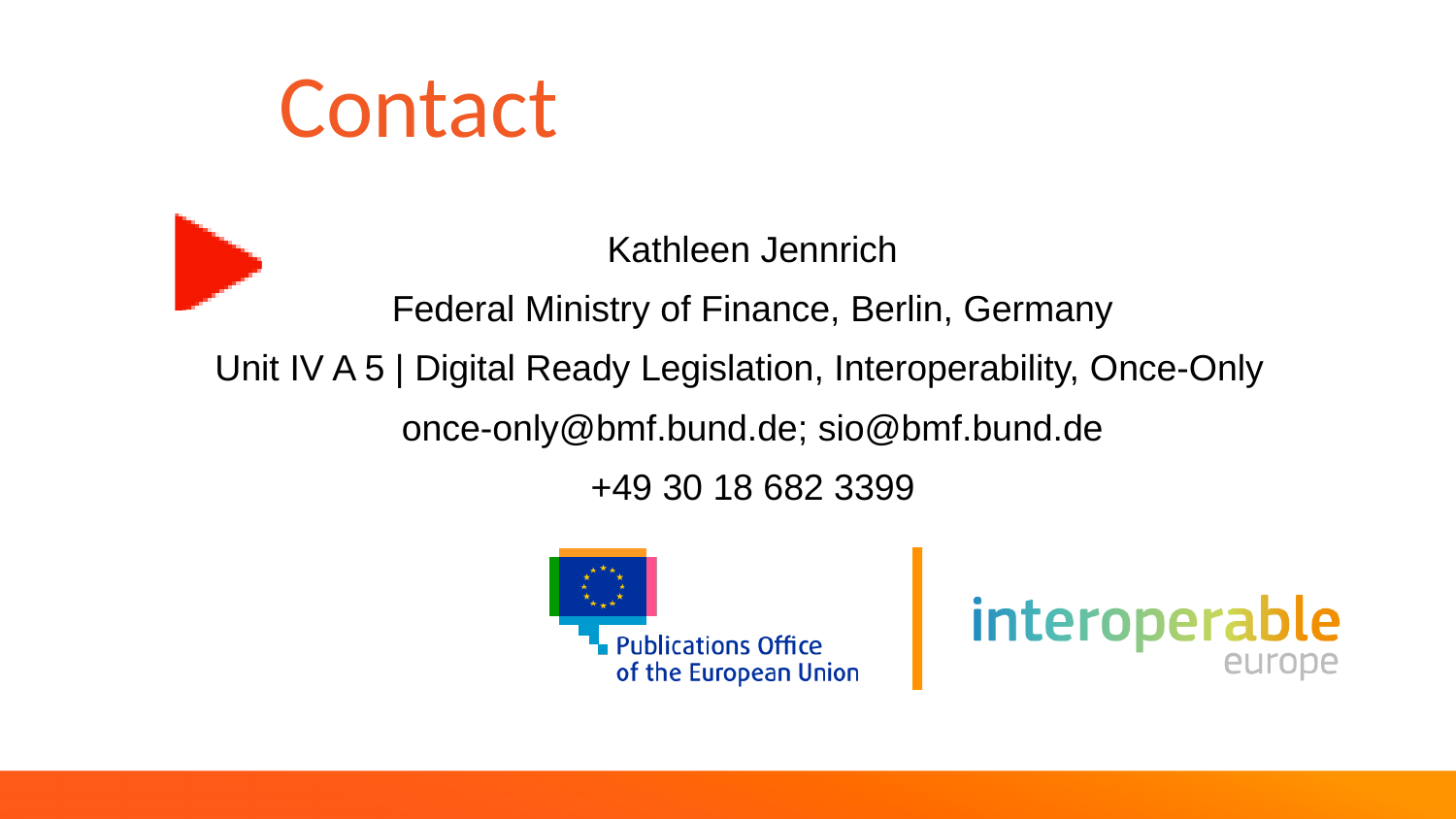

# Contact

Kathleen Jennrich​
Federal Ministry of Finance, Berlin, Germany​
Unit IV A 5 | Digital Ready Legislation, Interoperability, Once-Only​
once-only@bmf.bund.de; sio@bmf.bund.de​
+49 30 18 682 3399​